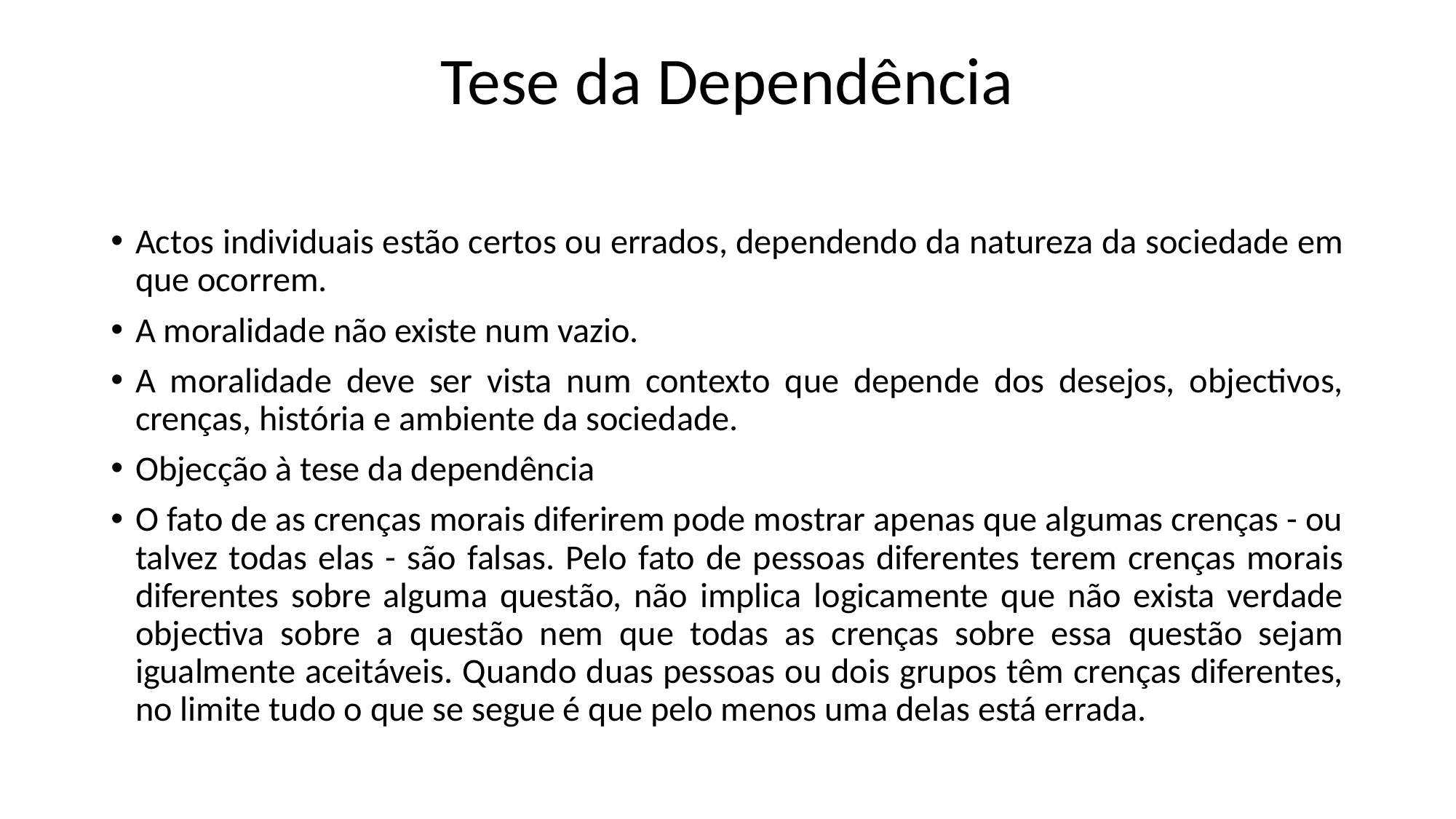

# Tese da Dependência
Actos individuais estão certos ou errados, dependendo da natureza da sociedade em que ocorrem.
A moralidade não existe num vazio.
A moralidade deve ser vista num contexto que depende dos desejos, objectivos, crenças, história e ambiente da sociedade.
Objecção à tese da dependência
O fato de as crenças morais diferirem pode mostrar apenas que algumas crenças - ou talvez todas elas - são falsas. Pelo fato de pessoas diferentes terem crenças morais diferentes sobre alguma questão, não implica logicamente que não exista verdade objectiva sobre a questão nem que todas as crenças sobre essa questão sejam igualmente aceitáveis. Quando duas pessoas ou dois grupos têm crenças diferentes, no limite tudo o que se segue é que pelo menos uma delas está errada.